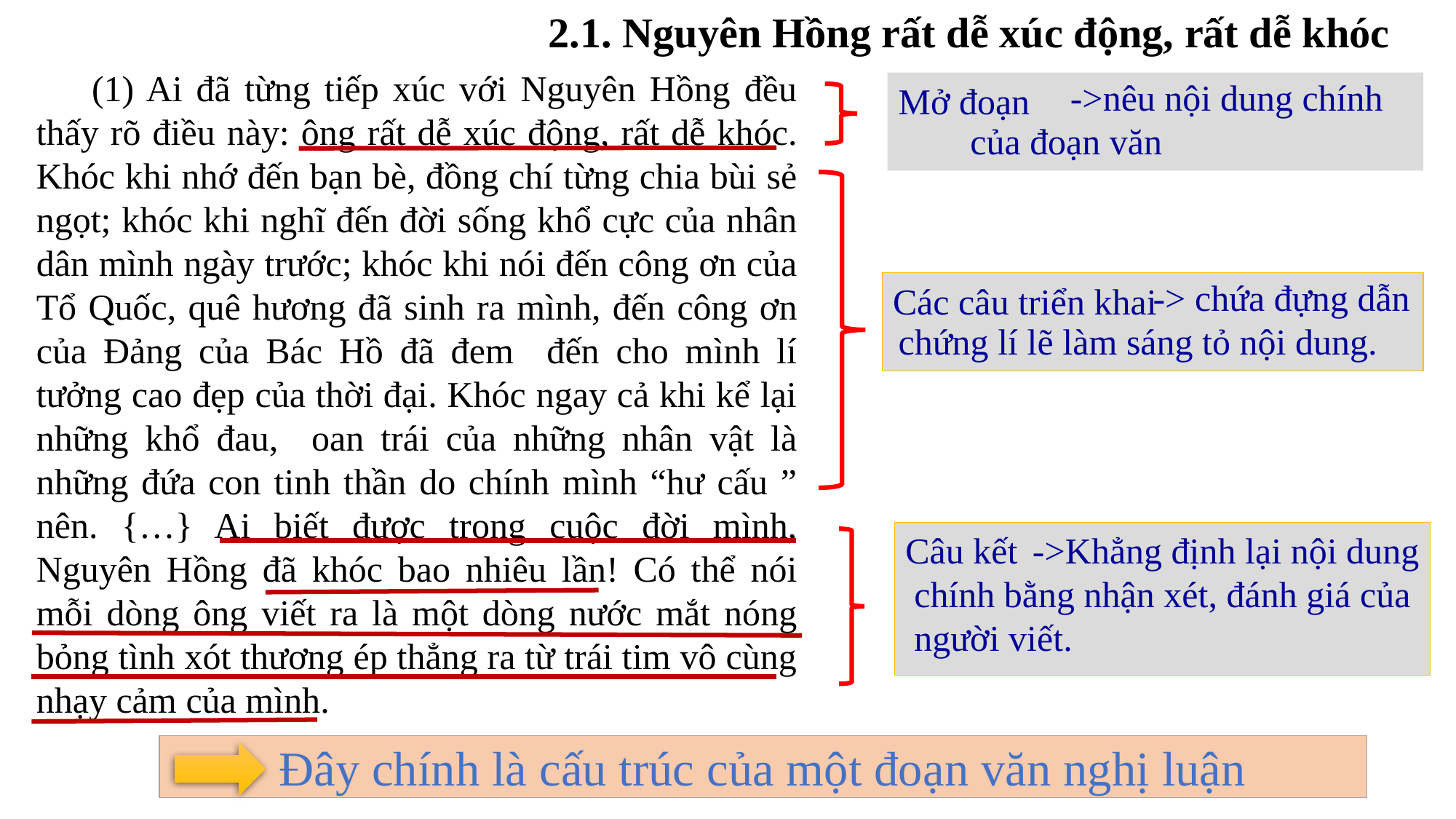

2.1. Nguyên Hồng rất dễ xúc động, rất dễ khóc
    (1) Ai đã từng tiếp xúc với Nguyên Hồng đều thấy rõ điều này: ông rất dễ xúc động, rất dễ khóc. Khóc khi nhớ đến bạn bè, đồng chí từng chia bùi sẻ ngọt; khóc khi nghĩ đến đời sống khổ cực của nhân dân mình ngày trước; khóc khi nói đến công ơn của Tổ Quốc, quê hương đã sinh ra mình, đến công ơn của Đảng của Bác Hồ đã đem  đến cho mình lí tưởng cao đẹp của thời đại. Khóc ngay cả khi kể lại những khổ đau,  oan trái của những nhân vật là những đứa con tinh thần do chính mình “hư cấu ” nên. {…} Ai biết được trong cuộc đời mình, Nguyên Hồng đã khóc bao nhiêu lần! Có thể nói mỗi dòng ông viết ra là một dòng nước mắt nóng bỏng tình xót thương ép thẳng ra từ trái tim vô cùng nhạy cảm của mình.
           ->nêu nội dung chính
của đoạn văn
Mở đoạn

                            -> chứa đựng dẫn chứng lí lẽ làm sáng tỏ nội dung.
Các câu triển khai

Câu kết

             ->Khẳng định lại nội dung chính bằng nhận xét, đánh giá của người viết.

Đây chính là cấu trúc của một đoạn văn nghị luận